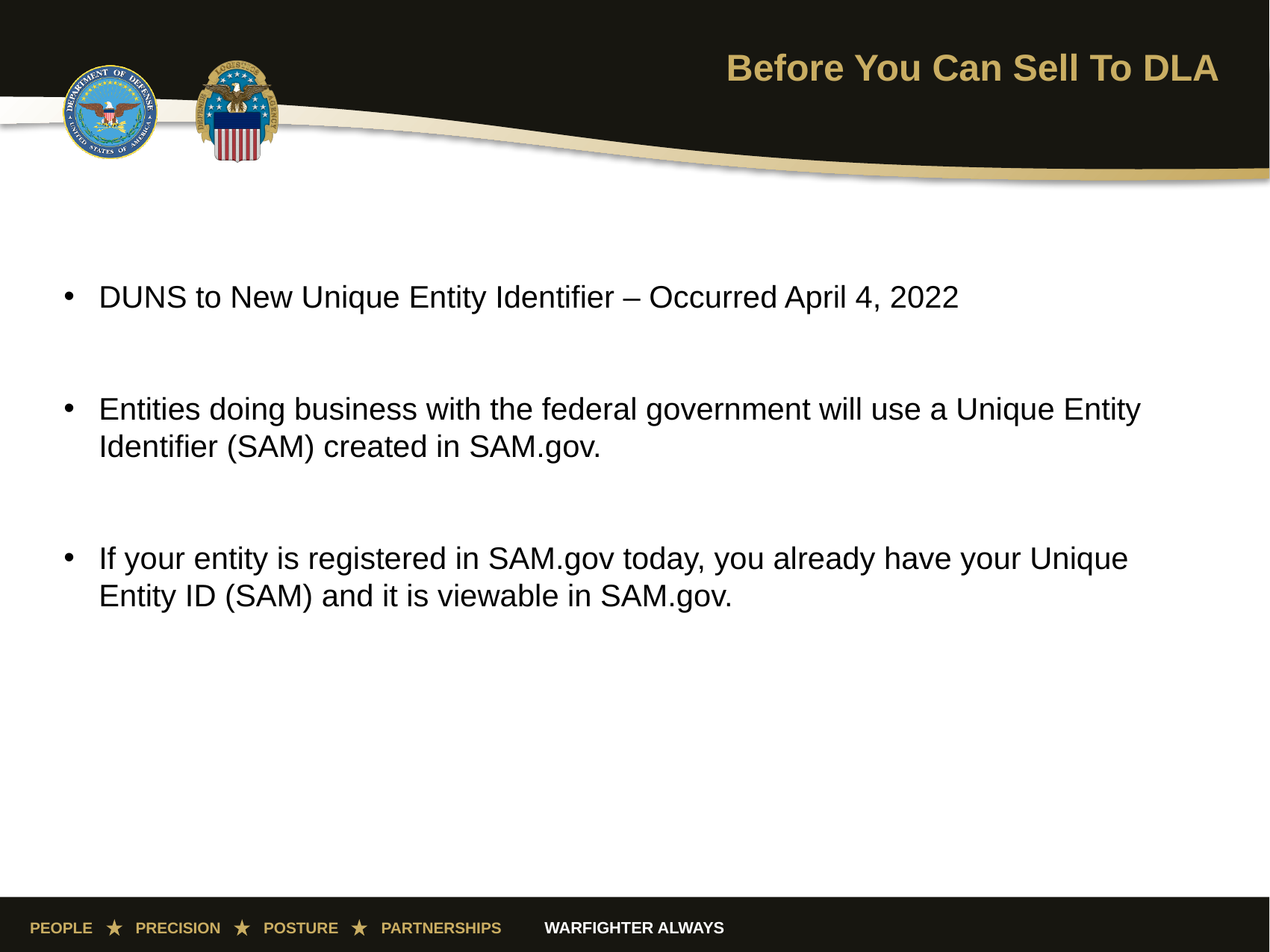

# Before You Can Sell To DLA
DUNS to New Unique Entity Identifier – Occurred April 4, 2022

Entities doing business with the federal government will use a Unique Entity Identifier (SAM) created in SAM.gov.

If your entity is registered in SAM.gov today, you already have your Unique Entity ID (SAM) and it is viewable in SAM.gov.